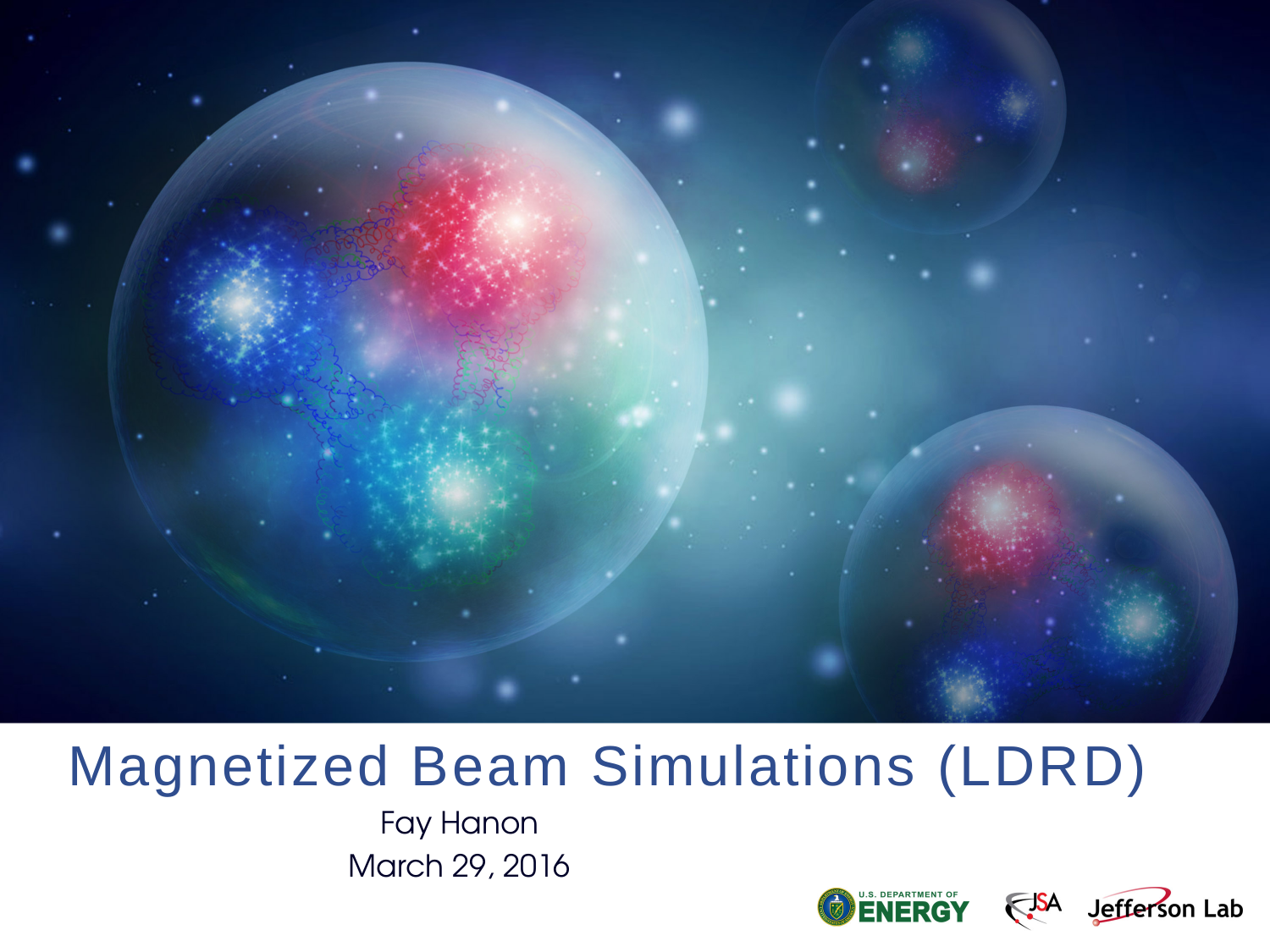

# Magnetized Beam Simulations (LDRD)
Fay Hanon
March 29, 2016